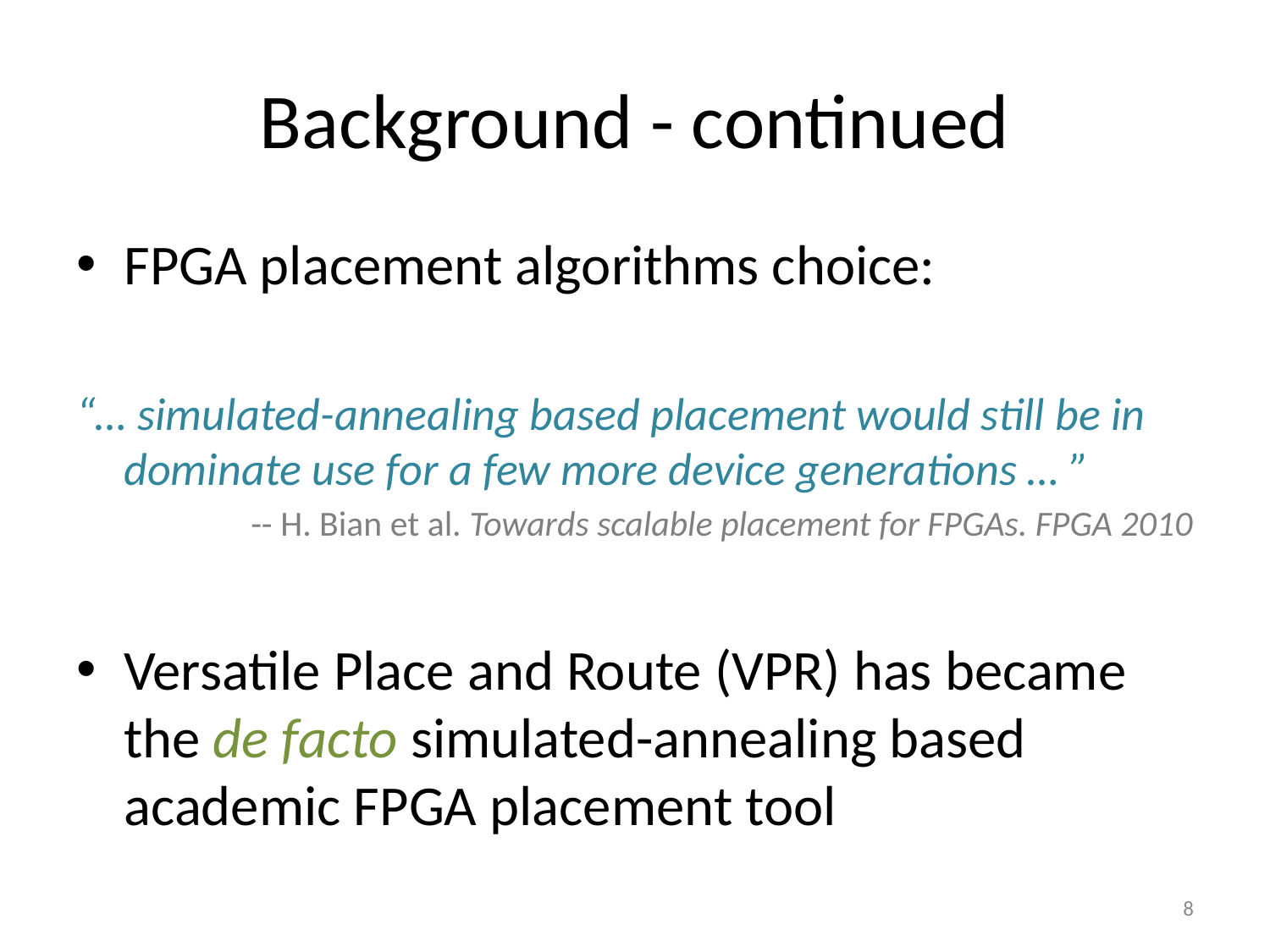

# Background - continued
FPGA placement algorithms choice:

“… simulated-annealing based placement would still be in dominate use for a few more device generations … ”
		-- H. Bian et al. Towards scalable placement for FPGAs. FPGA 2010

Versatile Place and Route (VPR) has became the de facto simulated-annealing based academic FPGA placement tool

8